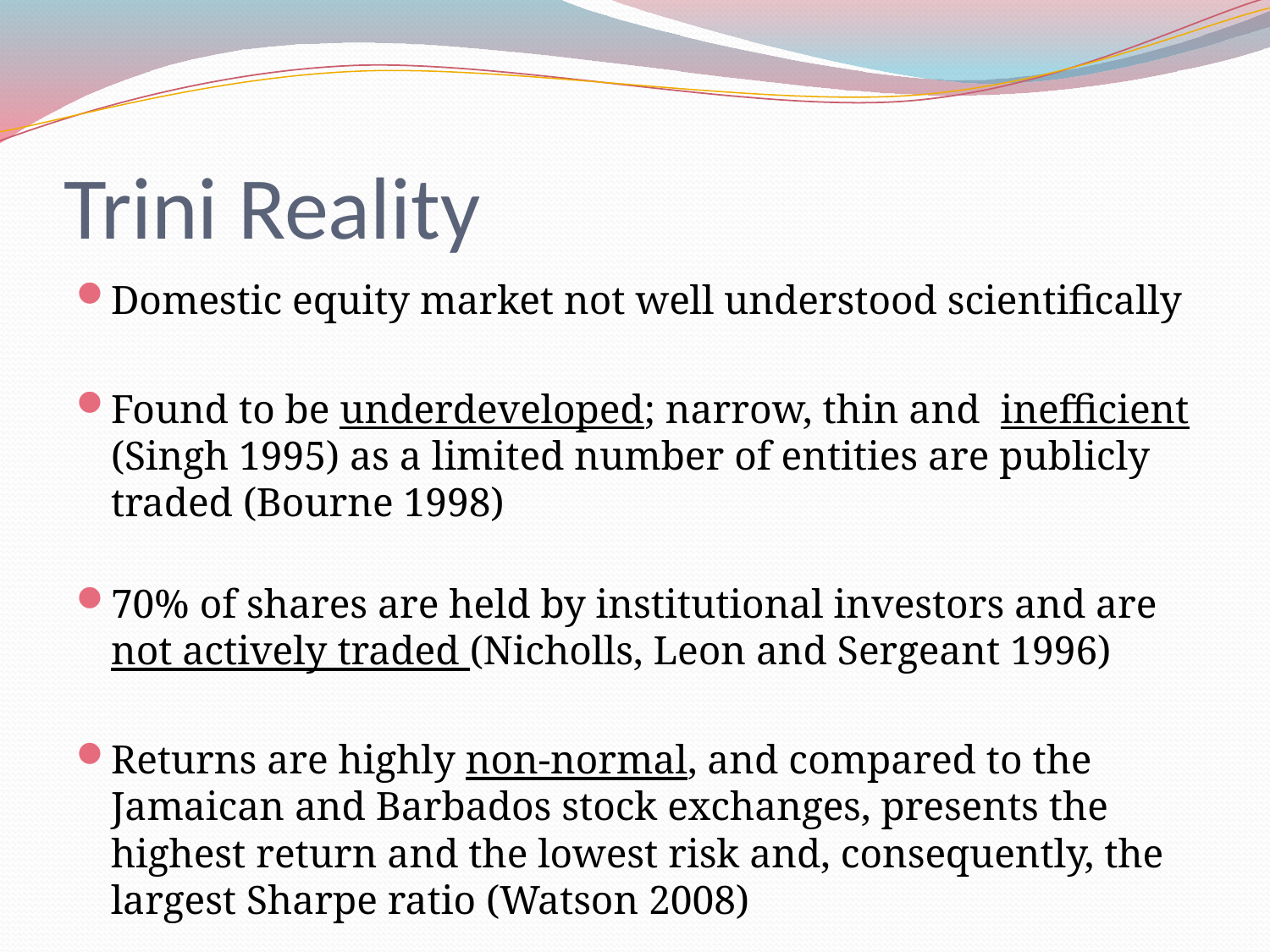

# Trini Reality
Domestic equity market not well understood scientifically

Found to be underdeveloped; narrow, thin and  inefficient (Singh 1995) as a limited number of entities are publicly traded (Bourne 1998)
70% of shares are held by institutional investors and are not actively traded (Nicholls, Leon and Sergeant 1996)

Returns are highly non-normal, and compared to the Jamaican and Barbados stock exchanges, presents the highest return and the lowest risk and, consequently, the largest Sharpe ratio (Watson 2008)